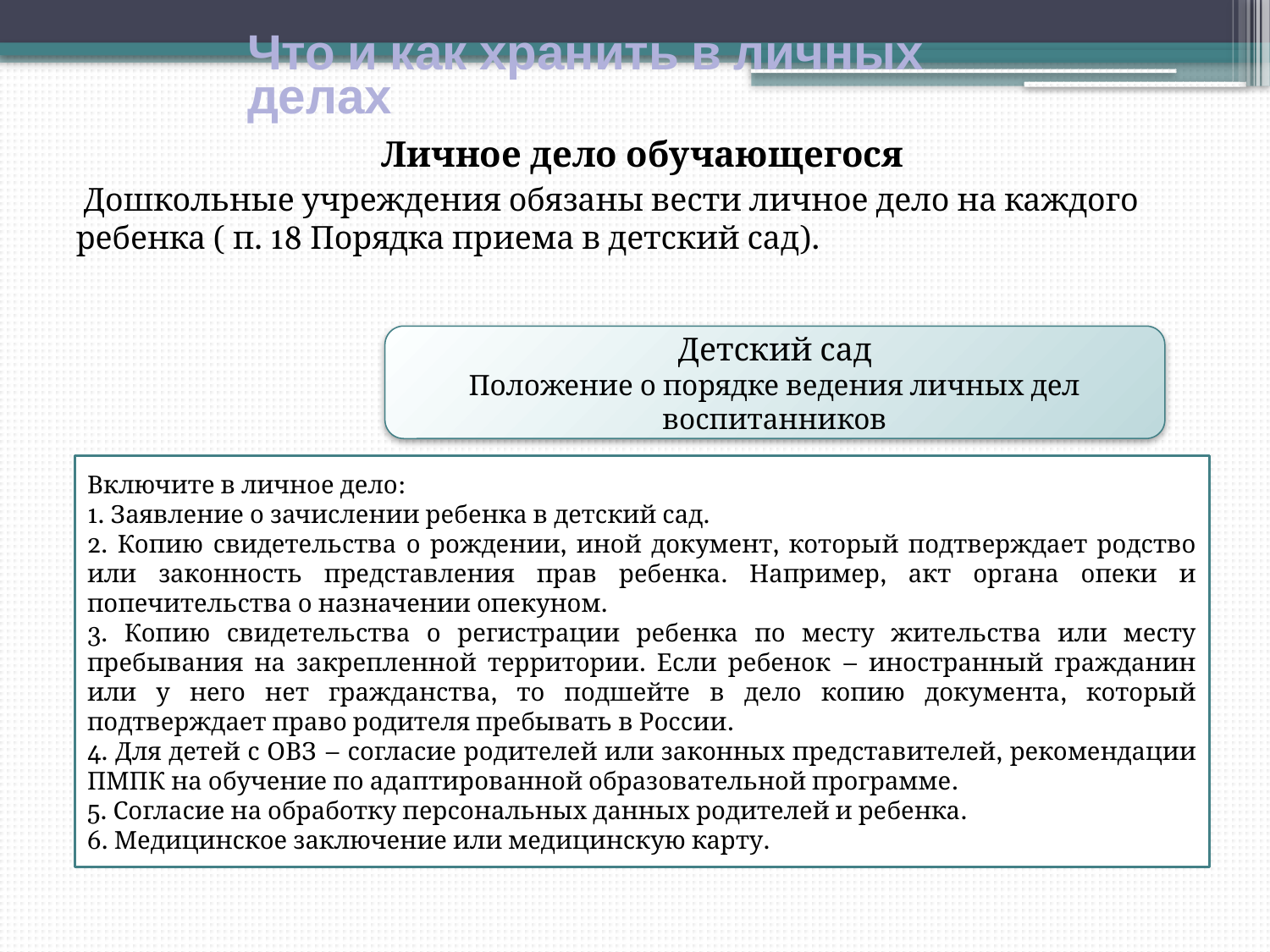

# Что и как хранить в личных делах
Личное дело обучающегося
 Дошкольные учреждения обязаны вести личное дело на каждого ребенка ( п. 18 Порядка приема в детский сад).

Детский сад
Положение о порядке ведения личных дел воспитанников
Включите в личное дело:
1. Заявление о зачислении ребенка в детский сад.
2. Копию свидетельства о рождении, иной документ, который подтверждает родство или законность представления прав ребенка. Например, акт органа опеки и попечительства о назначении опекуном.
3. Копию свидетельства о регистрации ребенка по месту жительства или месту пребывания на закрепленной территории. Если ребенок – иностранный гражданин или у него нет гражданства, то подшейте в дело копию документа, который подтверждает право родителя пребывать в России.
4. Для детей с ОВЗ – согласие родителей или законных представителей, рекомендации ПМПК на обучение по адаптированной образовательной программе.
5. Согласие на обработку персональных данных родителей и ребенка.
6. Медицинское заключение или медицинскую карту.